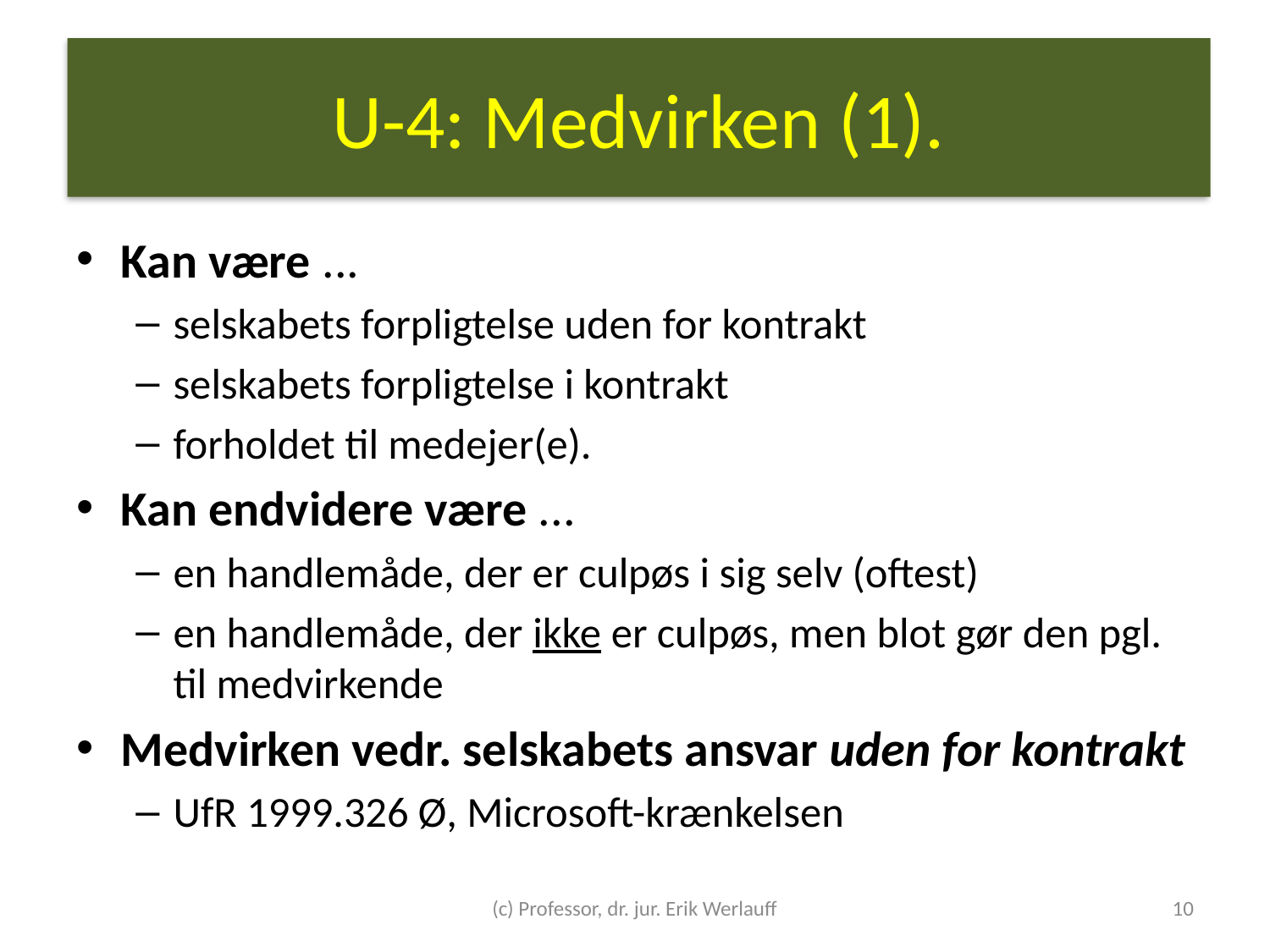

# U-4: Medvirken (1).
Kan være ...
selskabets forpligtelse uden for kontrakt
selskabets forpligtelse i kontrakt
forholdet til medejer(e).
Kan endvidere være ...
en handlemåde, der er culpøs i sig selv (oftest)
en handlemåde, der ikke er culpøs, men blot gør den pgl. til medvirkende
Medvirken vedr. selskabets ansvar uden for kontrakt
UfR 1999.326 Ø, Microsoft-krænkelsen
(c) Professor, dr. jur. Erik Werlauff
10